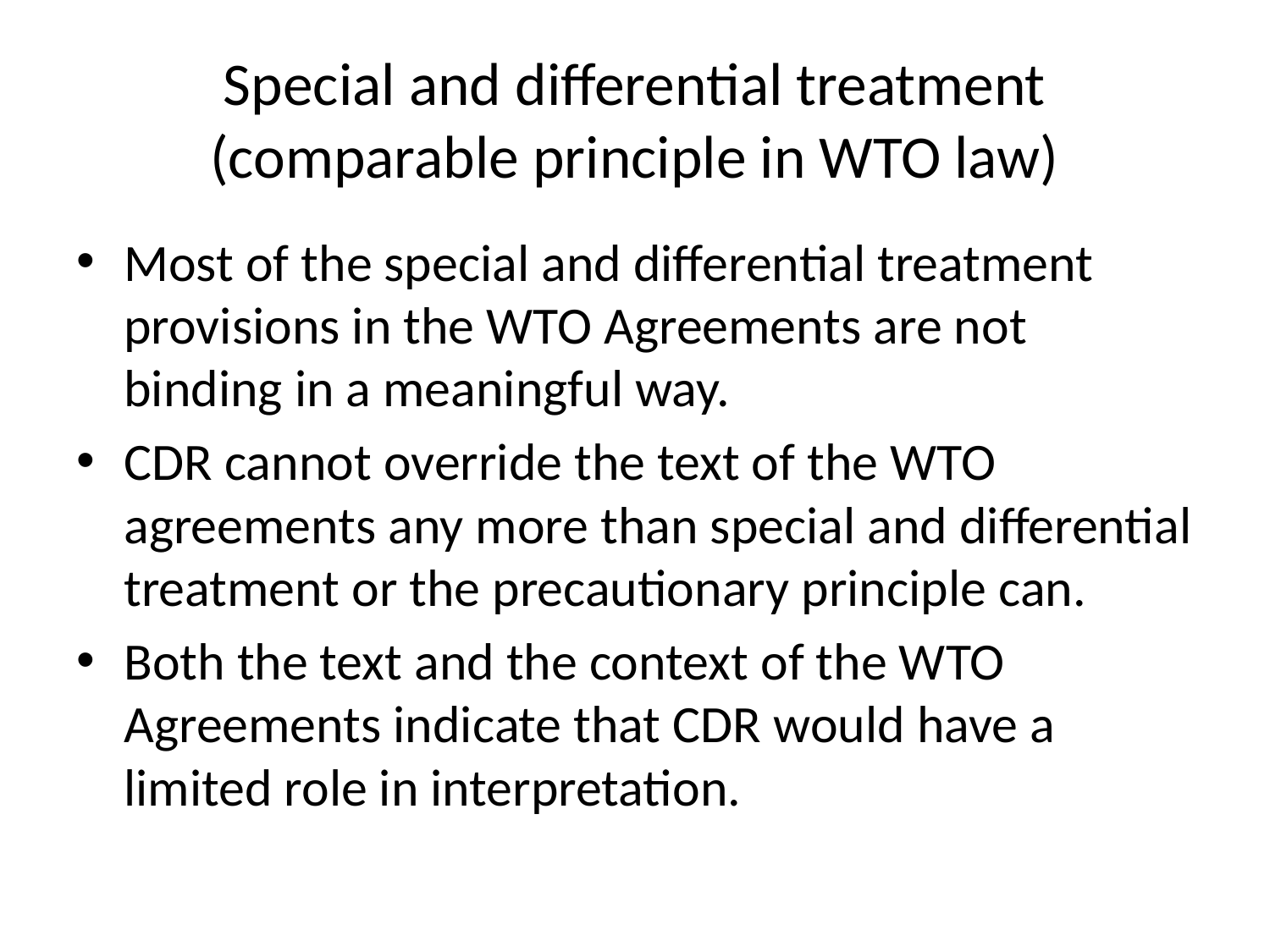

# Special and differential treatment (comparable principle in WTO law)
Most of the special and differential treatment provisions in the WTO Agreements are not binding in a meaningful way.
CDR cannot override the text of the WTO agreements any more than special and differential treatment or the precautionary principle can.
Both the text and the context of the WTO Agreements indicate that CDR would have a limited role in interpretation.